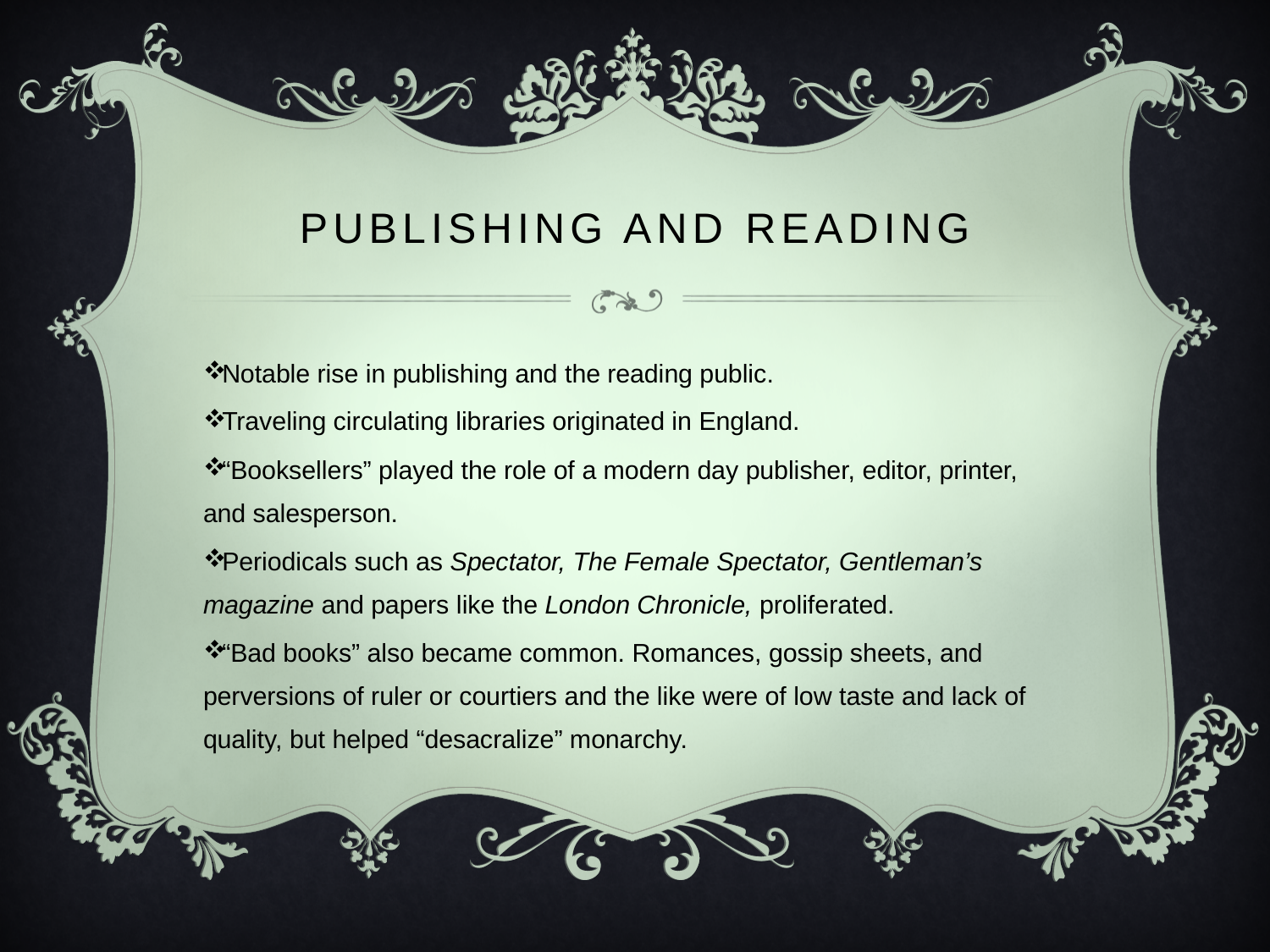

# Publishing and Reading
Notable rise in publishing and the reading public.
Traveling circulating libraries originated in England.
“Booksellers” played the role of a modern day publisher, editor, printer, and salesperson.
Periodicals such as Spectator, The Female Spectator, Gentleman’s magazine and papers like the London Chronicle, proliferated.
“Bad books” also became common. Romances, gossip sheets, and perversions of ruler or courtiers and the like were of low taste and lack of quality, but helped “desacralize” monarchy.